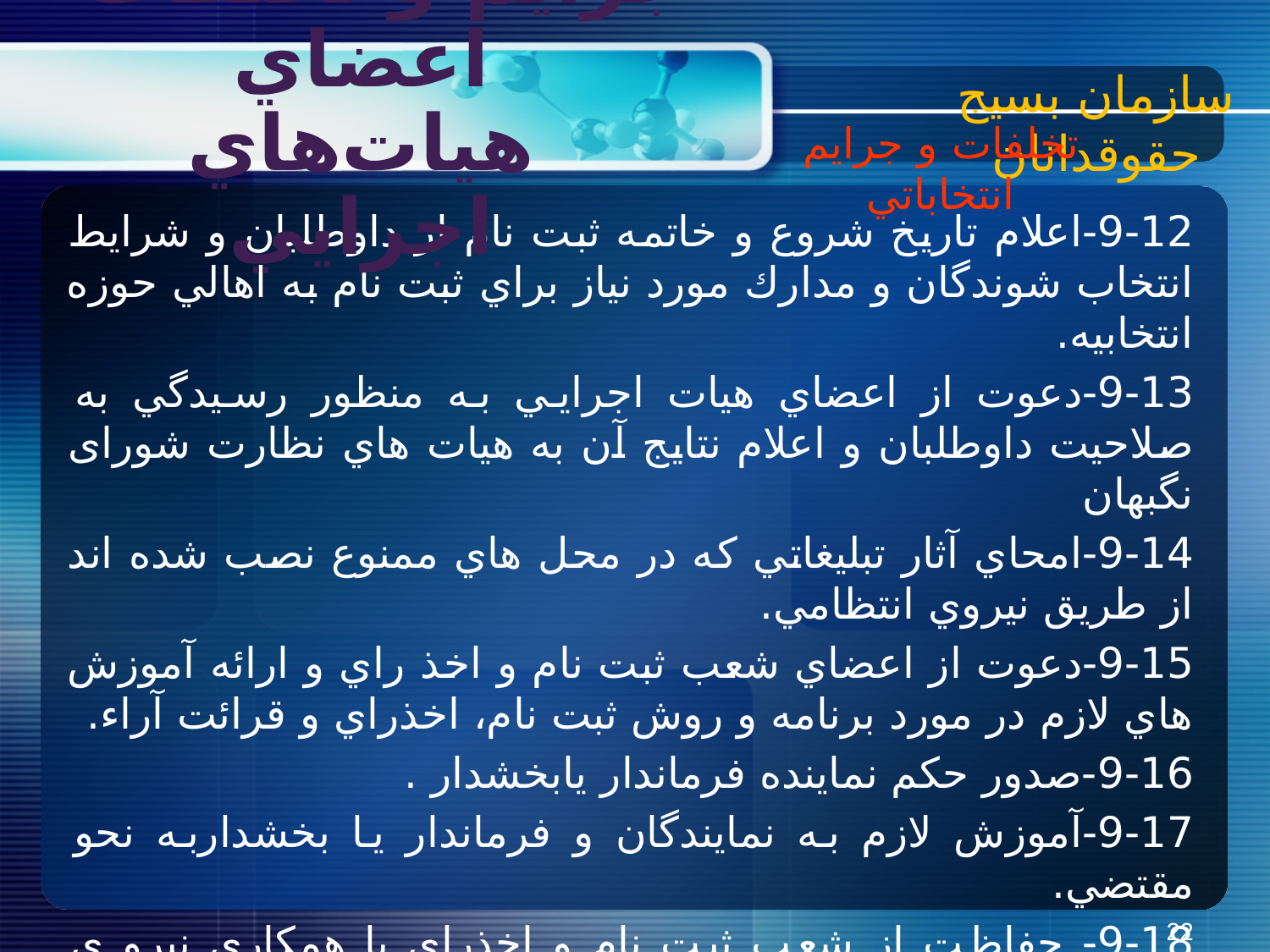

سازمان بسیج حقوقدانان
جرايم و تخلفات اعضاي هيات‌هاي اجرايي
تخلفات و جرايم انتخاباتي
9-12-اعلام تاريخ شروع و خاتمه ثبت نام از داوطلبان و شرايط انتخاب شوندگان و مدارك مورد نياز براي ثبت نام به اهالي حوزه انتخابيه.
9-13-دعوت از اعضاي هيات اجرايي به منظور رسيدگي به صلاحيت داوطلبان و اعلام نتايج آن به هيات هاي نظارت شورای نگبهان
9-14-امحاي آثار تبليغاتي كه در محل هاي ممنوع نصب شده اند از طريق نيروي انتظامي.
9-15-دعوت از اعضاي شعب ثبت نام و اخذ راي و ارائه آموزش هاي لازم در مورد برنامه و روش ثبت نام، اخذراي و قرائت آراء.
9-16-صدور حكم نماينده فرماندار يابخشدار .
9-17-آموزش لازم به نمايندگان و فرماندار يا بخشداربه نحو مقتضي.
9-18- حفاظت از شعب ثبت نام و اخذراي با همكاري نيرو ي انتظامي.

22